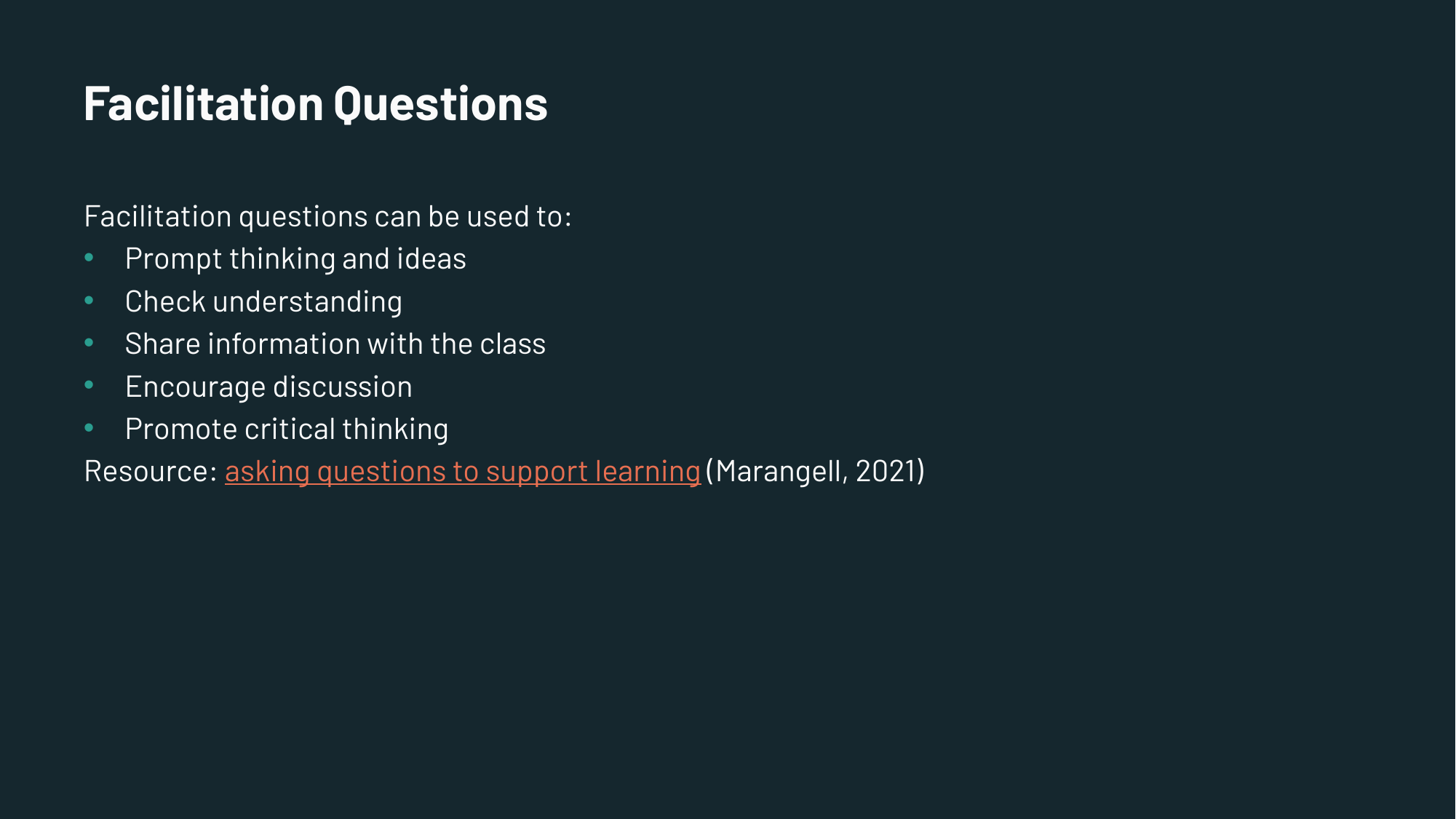

# Facilitation Questions
Facilitation questions can be used to:
Prompt thinking and ideas
Check understanding
Share information with the class
Encourage discussion
Promote critical thinking
Resource: asking questions to support learning (Marangell, 2021)